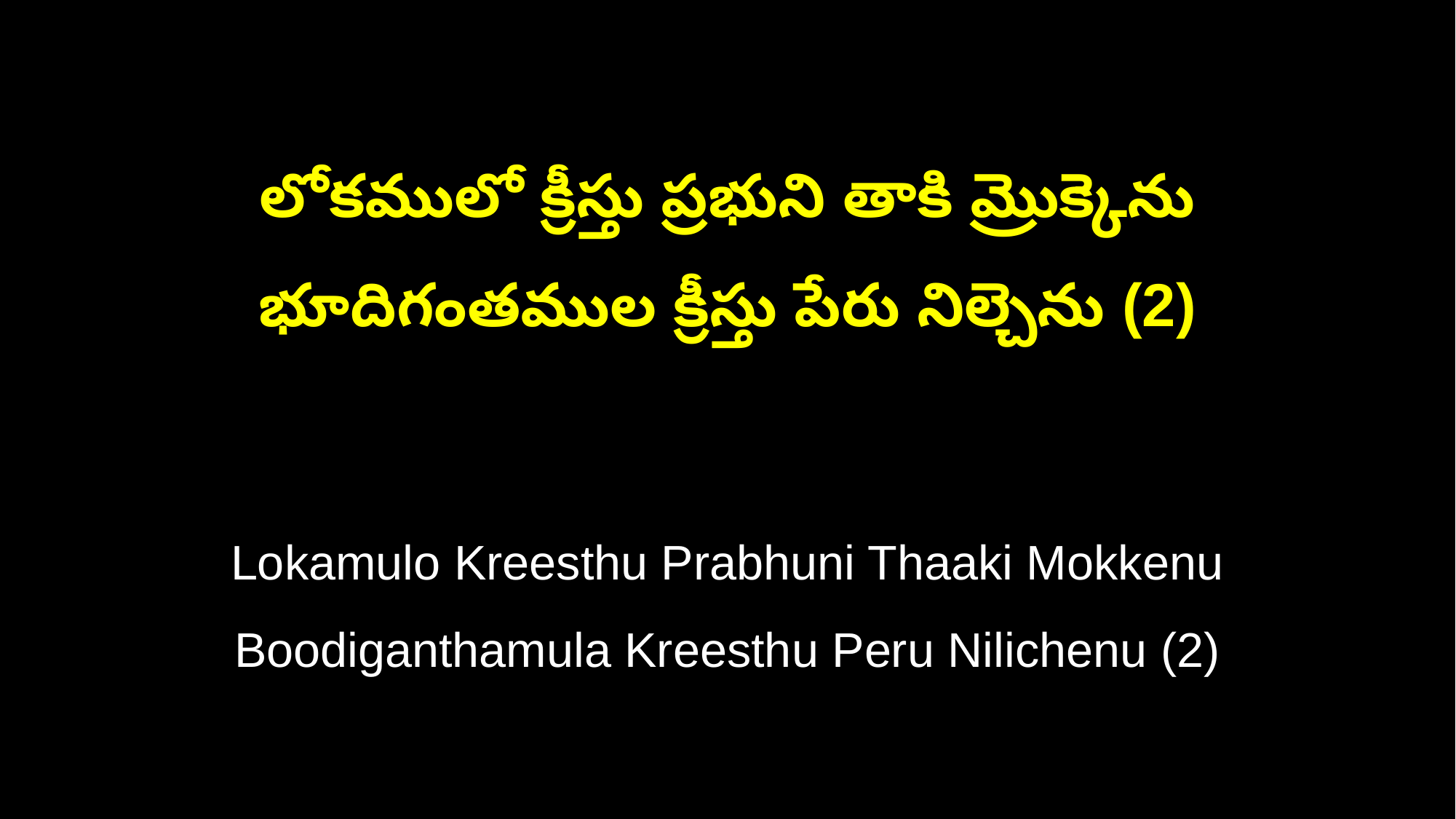

లోకములో క్రీస్తు ప్రభుని తాకి మ్రొక్కెను
భూదిగంతముల క్రీస్తు పేరు నిల్చెను (2)
Lokamulo Kreesthu Prabhuni Thaaki Mokkenu
Boodiganthamula Kreesthu Peru Nilichenu (2)